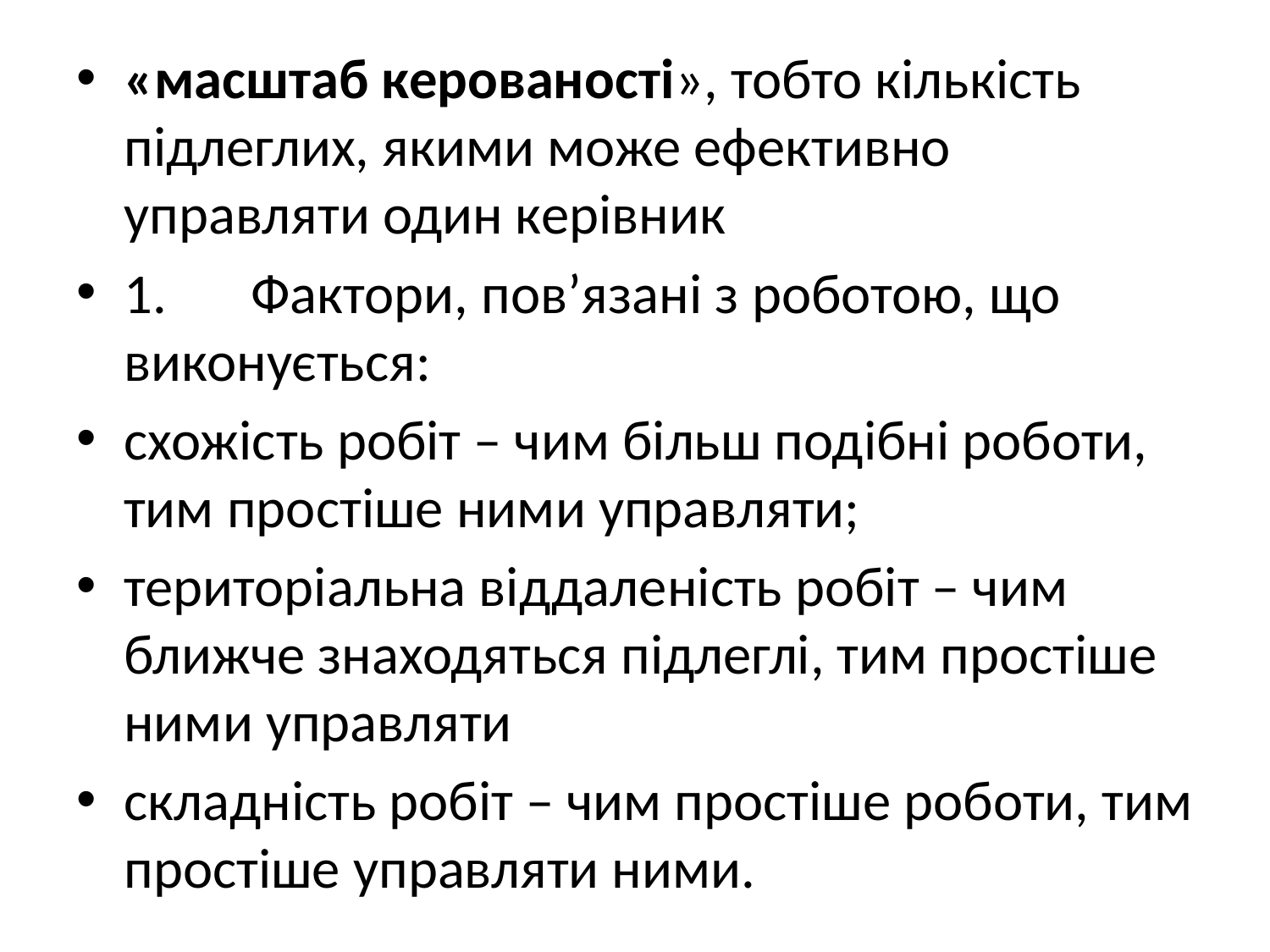

#
«масштаб керованості», тобто кількість підлеглих, якими може ефективно управляти один керівник
1.	Фактори, пов’язані з роботою, що виконується:
схожість робіт – чим більш подібні роботи, тим простіше ними управляти;
територіальна віддаленість робіт – чим ближче знаходяться підлеглі, тим простіше ними управляти
складність робіт – чим простіше роботи, тим простіше управляти ними.